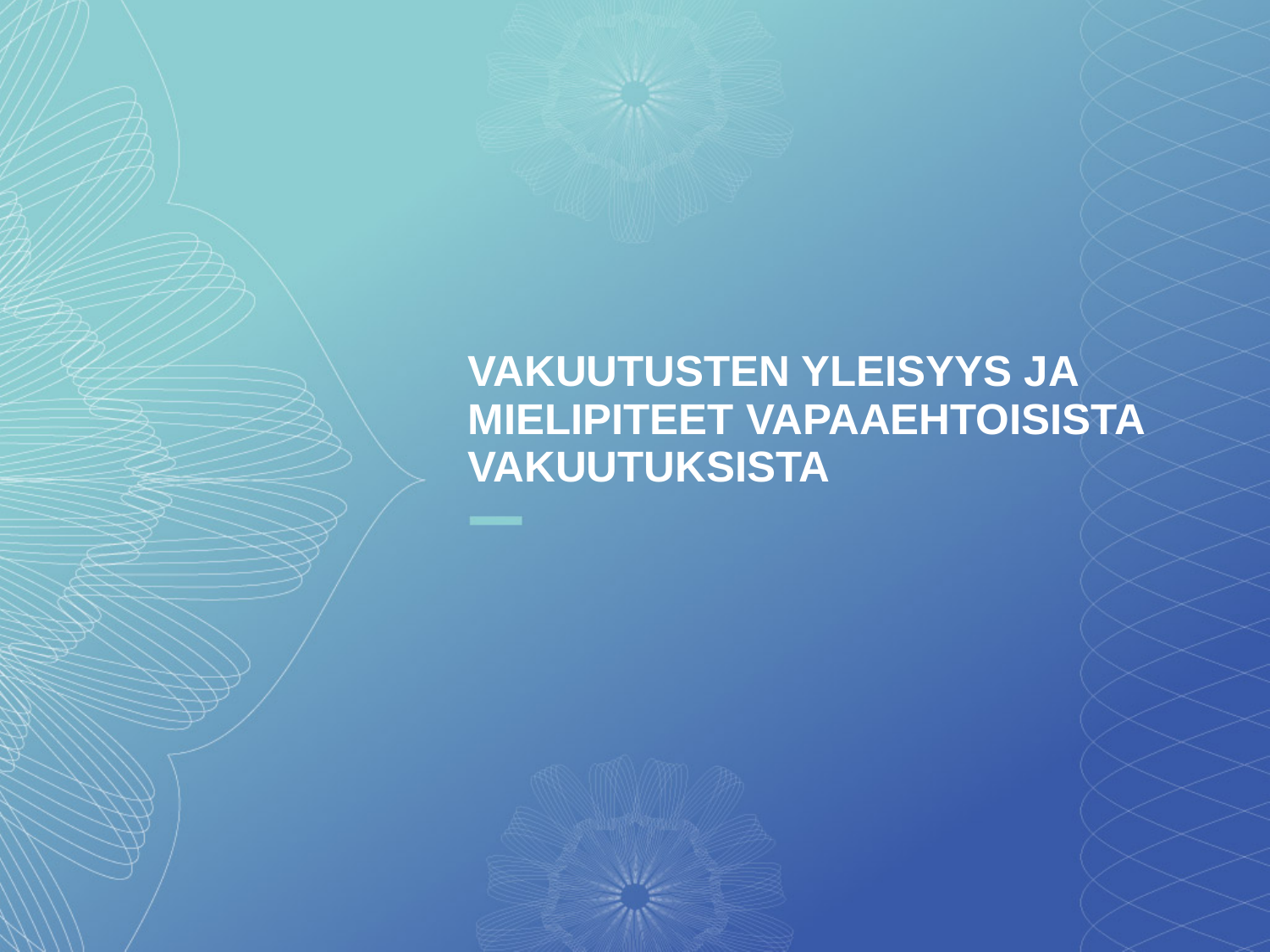

# Vakuutusten yleisyys ja mielipiteet vapaaehtoisista vakuutuksista